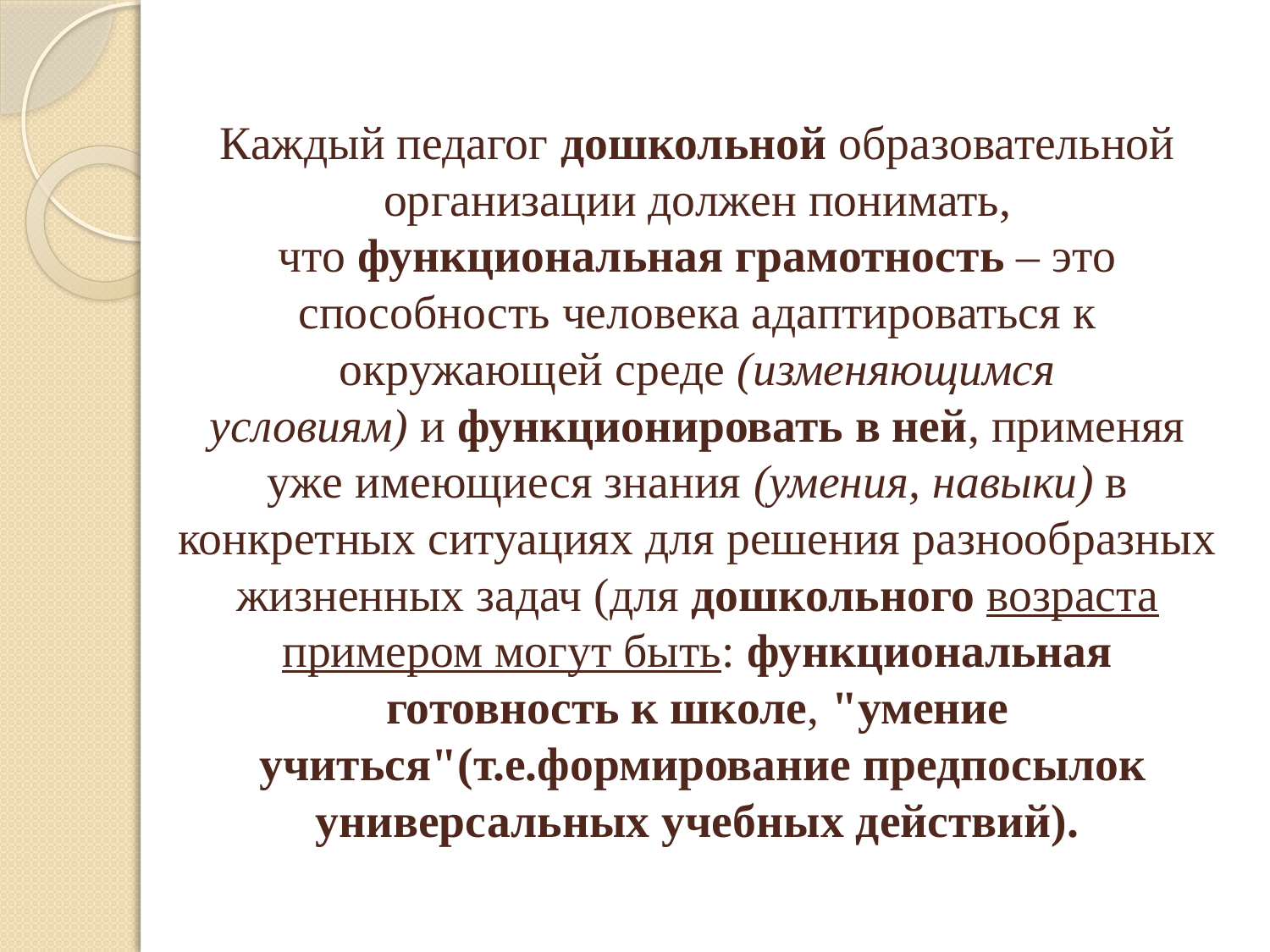

Каждый педагог дошкольной образовательной организации должен понимать, что функциональная грамотность – это способность человека адаптироваться к окружающей среде (изменяющимся условиям) и функционировать в ней, применяя уже имеющиеся знания (умения, навыки) в конкретных ситуациях для решения разнообразных жизненных задач (для дошкольного возраста примером могут быть: функциональная готовность к школе, "умение  учиться"(т.е.формирование предпосылок универсальных учебных действий).